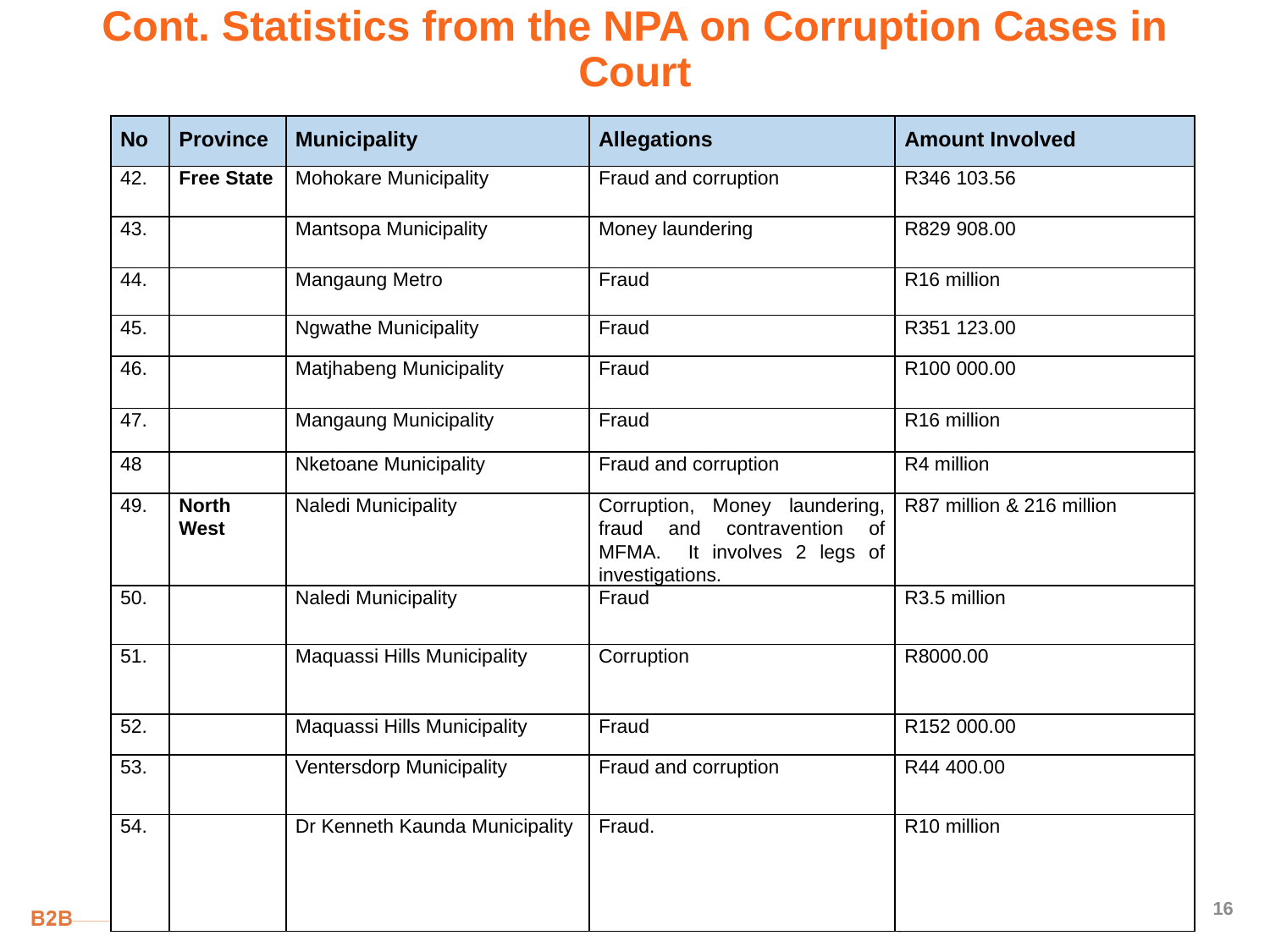

# Cont. Statistics from the NPA on Corruption Cases in Court
| No | Province | Municipality | Allegations | Amount Involved |
| --- | --- | --- | --- | --- |
| 42. | Free State | Mohokare Municipality | Fraud and corruption | R346 103.56 |
| 43. |  | Mantsopa Municipality | Money laundering | R829 908.00 |
| 44. |  | Mangaung Metro | Fraud | R16 million |
| 45. |  | Ngwathe Municipality | Fraud | R351 123.00 |
| 46. |  | Matjhabeng Municipality | Fraud | R100 000.00 |
| 47. |  | Mangaung Municipality | Fraud | R16 million |
| 48 |  | Nketoane Municipality | Fraud and corruption | R4 million |
| 49. | North West | Naledi Municipality | Corruption, Money laundering, fraud and contravention of MFMA. It involves 2 legs of investigations. | R87 million & 216 million |
| 50. |  | Naledi Municipality | Fraud | R3.5 million |
| 51. |  | Maquassi Hills Municipality | Corruption | R8000.00 |
| 52. |  | Maquassi Hills Municipality | Fraud | R152 000.00 |
| 53. |  | Ventersdorp Municipality | Fraud and corruption | R44 400.00 |
| 54. |  | Dr Kenneth Kaunda Municipality | Fraud. | R10 million |
16